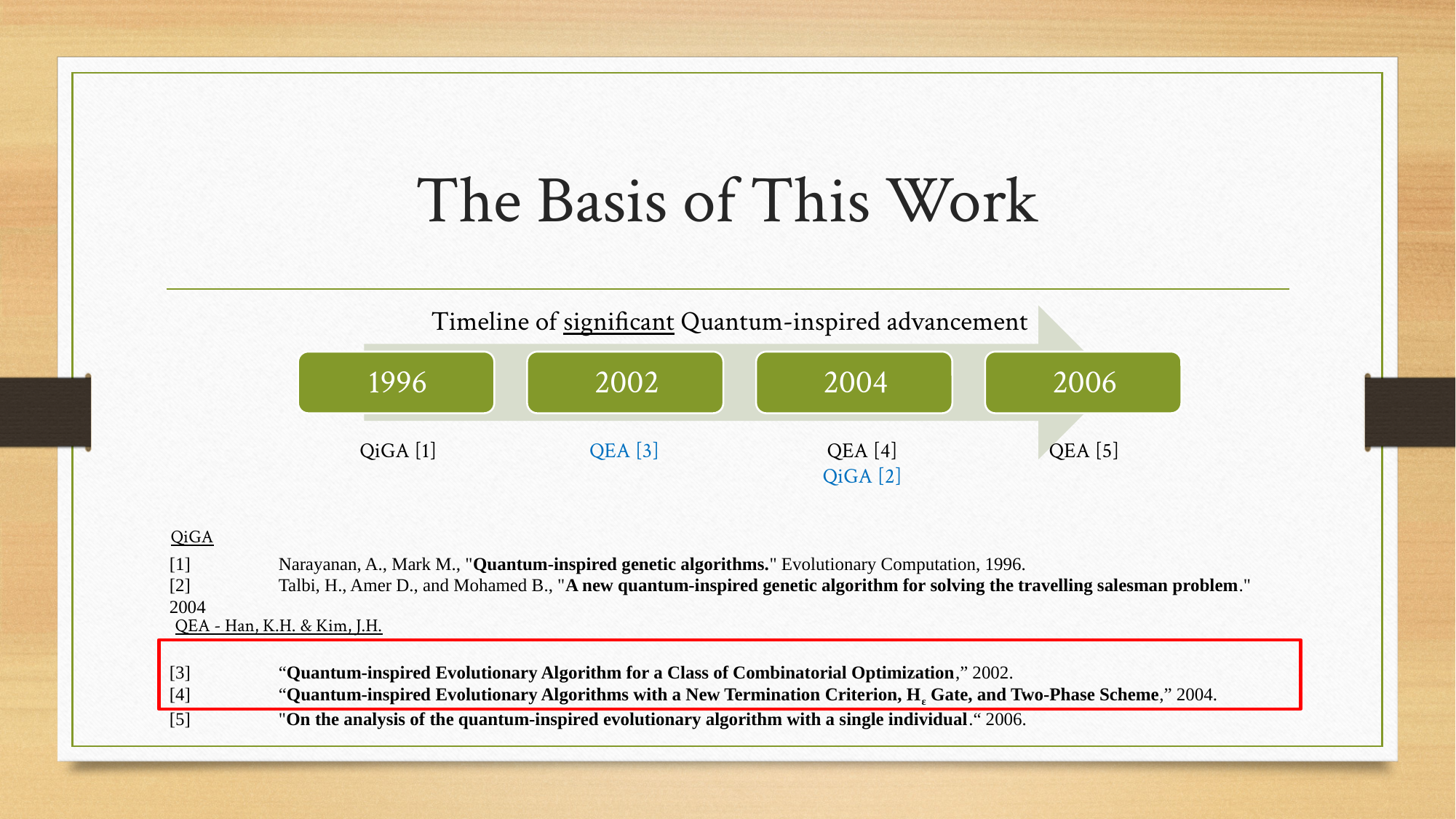

# The Basis of This Work
Timeline of significant Quantum-inspired advancement

1996
2002
2004
2006
QiGA [1]
QEA [3]

QEA [4]
QiGA [2]
QEA [5]

QiGA
[1]	Narayanan, A., Mark M., "Quantum-inspired genetic algorithms." Evolutionary Computation, 1996.
[2]	Talbi, H., Amer D., and Mohamed B., "A new quantum-inspired genetic algorithm for solving the travelling salesman problem." 2004

[3]	“Quantum-inspired Evolutionary Algorithm for a Class of Combinatorial Optimization,” 2002.
[4]	“Quantum-inspired Evolutionary Algorithms with a New Termination Criterion, Hε Gate, and Two-Phase Scheme,” 2004.
[5]	"On the analysis of the quantum-inspired evolutionary algorithm with a single individual.“ 2006.

QEA - Han, K.H. & Kim, J.H.